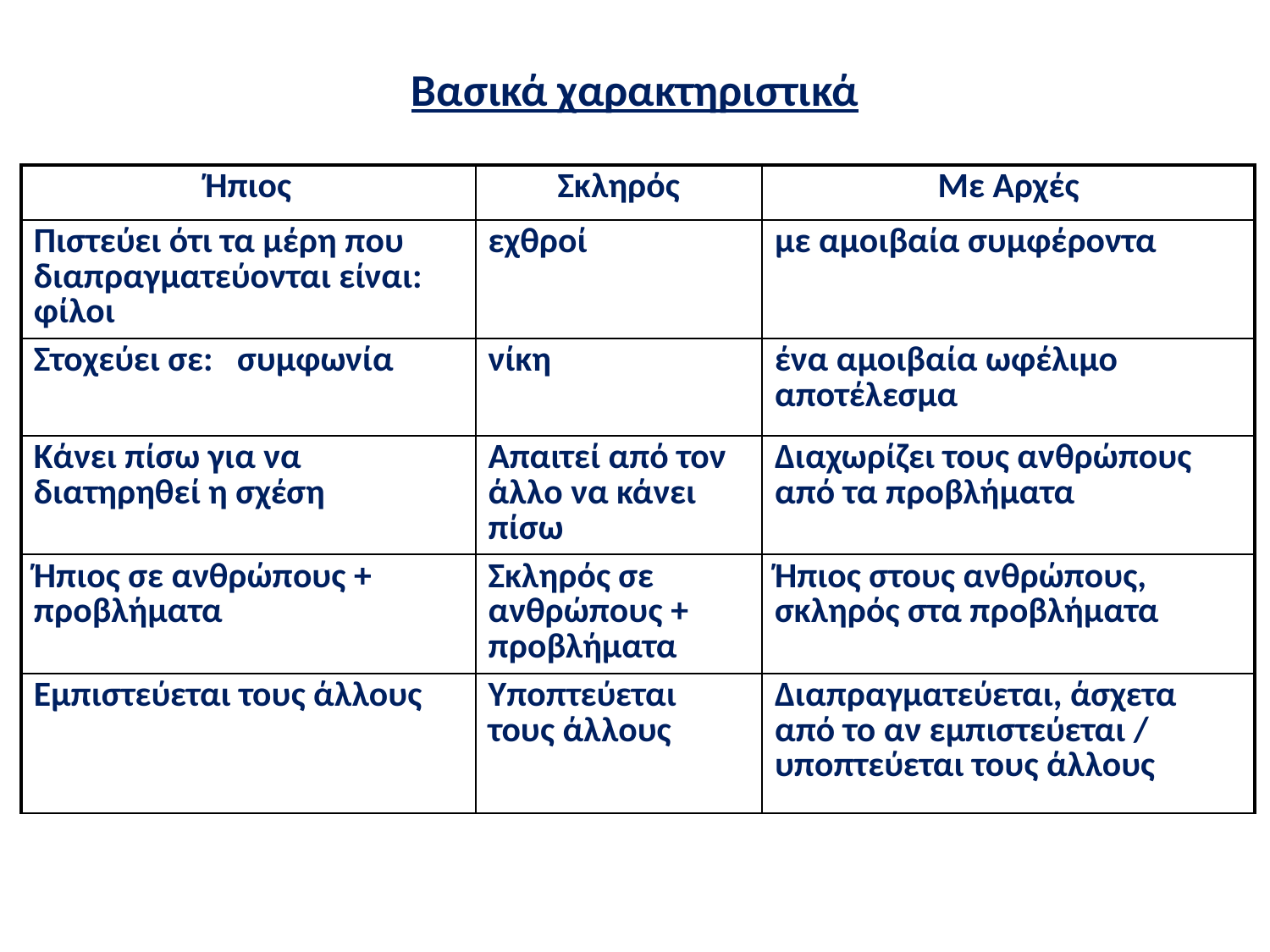

# Βασικά χαρακτηριστικά
| Ήπιος | Σκληρός | Με Αρχές |
| --- | --- | --- |
| Πιστεύει ότι τα μέρη που διαπραγματεύονται είναι: φίλοι | εχθροί | με αμοιβαία συμφέροντα |
| Στοχεύει σε: συμφωνία | νίκη | ένα αμοιβαία ωφέλιμο αποτέλεσμα |
| Κάνει πίσω για να διατηρηθεί η σχέση | Απαιτεί από τον άλλο να κάνει πίσω | Διαχωρίζει τους ανθρώπους από τα προβλήματα |
| Ήπιος σε ανθρώπους + προβλήματα | Σκληρός σε ανθρώπους + προβλήματα | Ήπιος στους ανθρώπους, σκληρός στα προβλήματα |
| Εμπιστεύεται τους άλλους | Υποπτεύεται τους άλλους | Διαπραγματεύεται, άσχετα από το αν εμπιστεύεται / υποπτεύεται τους άλλους |